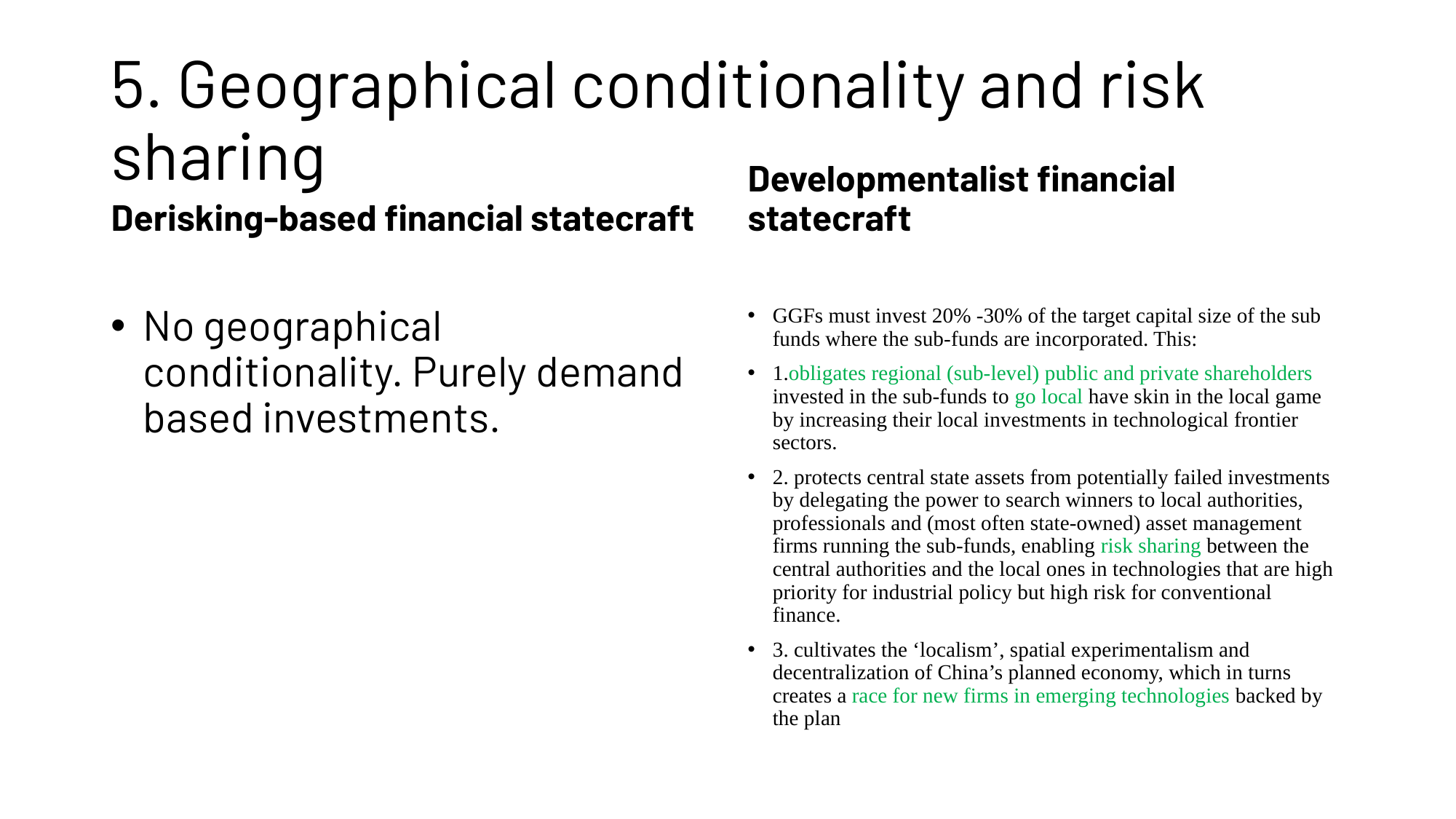

# 5. Geographical conditionality and risk sharing
Derisking-based financial statecraft

Developmentalist financial statecraft

No geographical conditionality. Purely demand based investments.
GGFs must invest 20% -30% of the target capital size of the sub funds where the sub-funds are incorporated. This:
1.obligates regional (sub-level) public and private shareholders invested in the sub-funds to go local have skin in the local game by increasing their local investments in technological frontier sectors.
2. protects central state assets from potentially failed investments by delegating the power to search winners to local authorities, professionals and (most often state-owned) asset management firms running the sub-funds, enabling risk sharing between the central authorities and the local ones in technologies that are high priority for industrial policy but high risk for conventional finance.
3. cultivates the ‘localism’, spatial experimentalism and decentralization of China’s planned economy, which in turns creates a race for new firms in emerging technologies backed by the plan